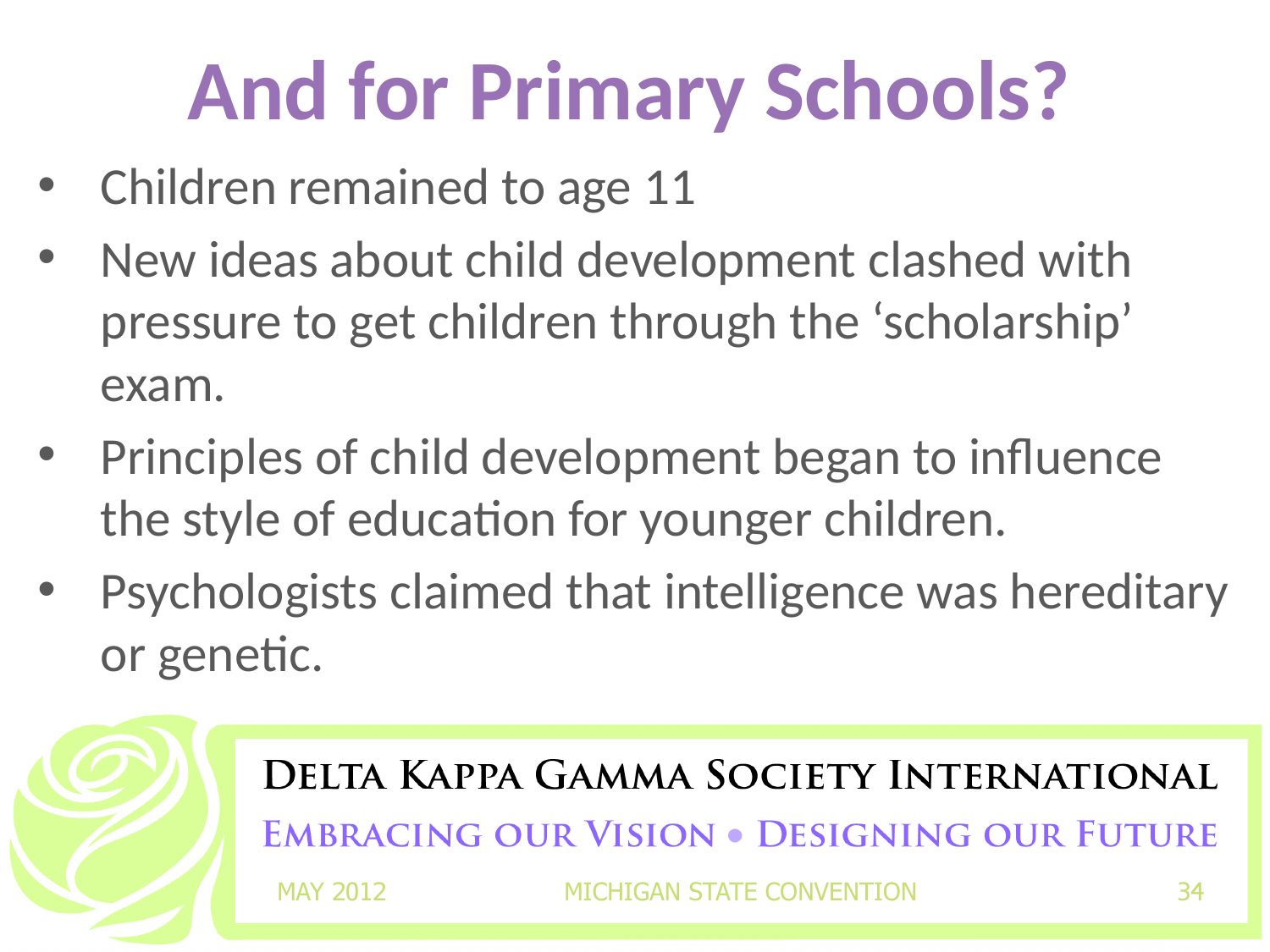

# And for Primary Schools?
Children remained to age 11
New ideas about child development clashed with pressure to get children through the ‘scholarship’ exam.
Principles of child development began to influence the style of education for younger children.
Psychologists claimed that intelligence was hereditary or genetic.

MAY 2012

MICHIGAN STATE CONVENTION

34